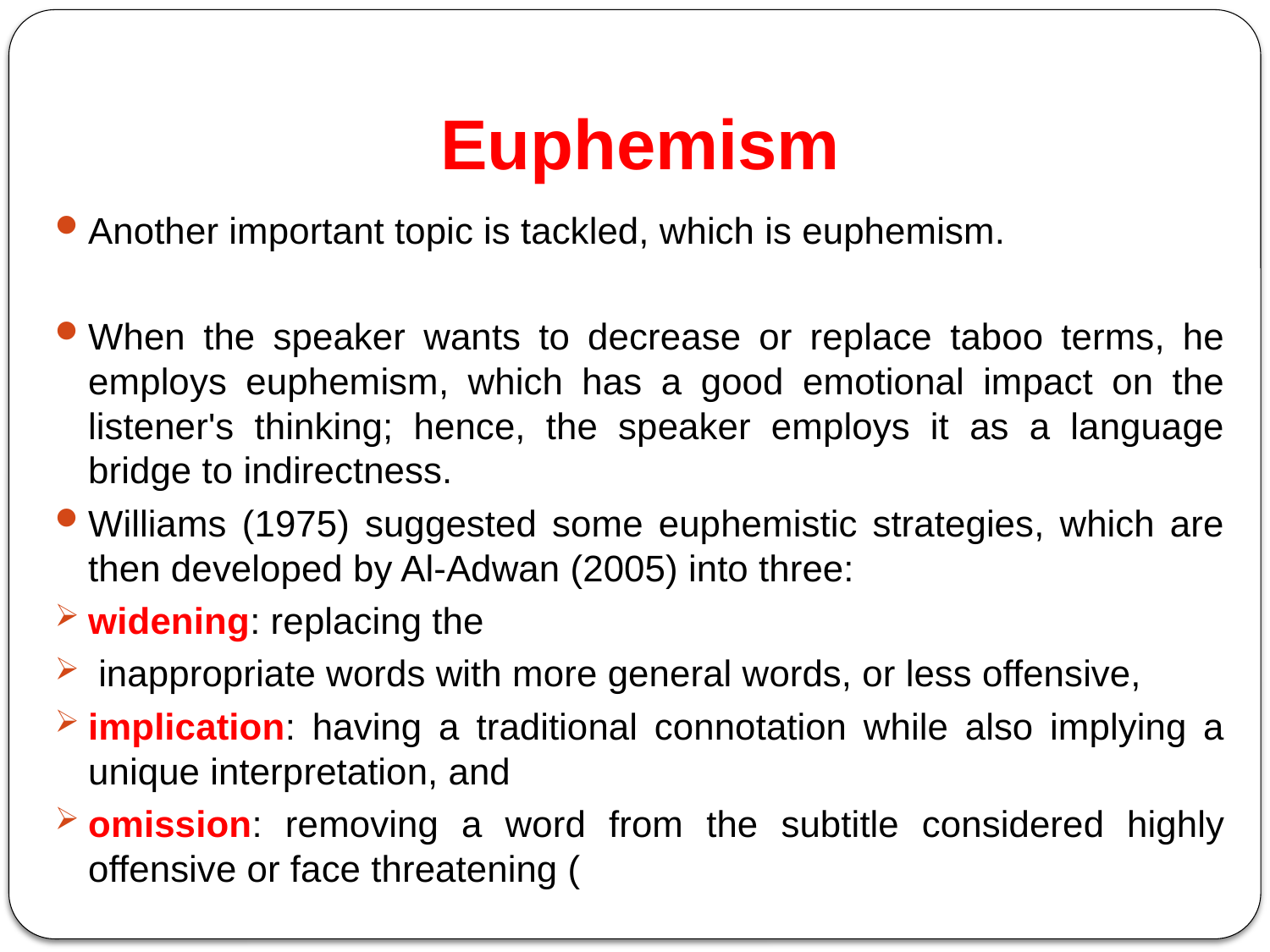

# Euphemism
Another important topic is tackled, which is euphemism.

When the speaker wants to decrease or replace taboo terms, he employs euphemism, which has a good emotional impact on the listener's thinking; hence, the speaker employs it as a language bridge to indirectness.
Williams (1975) suggested some euphemistic strategies, which are then developed by Al-Adwan (2005) into three:
widening: replacing the
 inappropriate words with more general words, or less offensive,
implication: having a traditional connotation while also implying a unique interpretation, and
omission: removing a word from the subtitle considered highly offensive or face threatening (